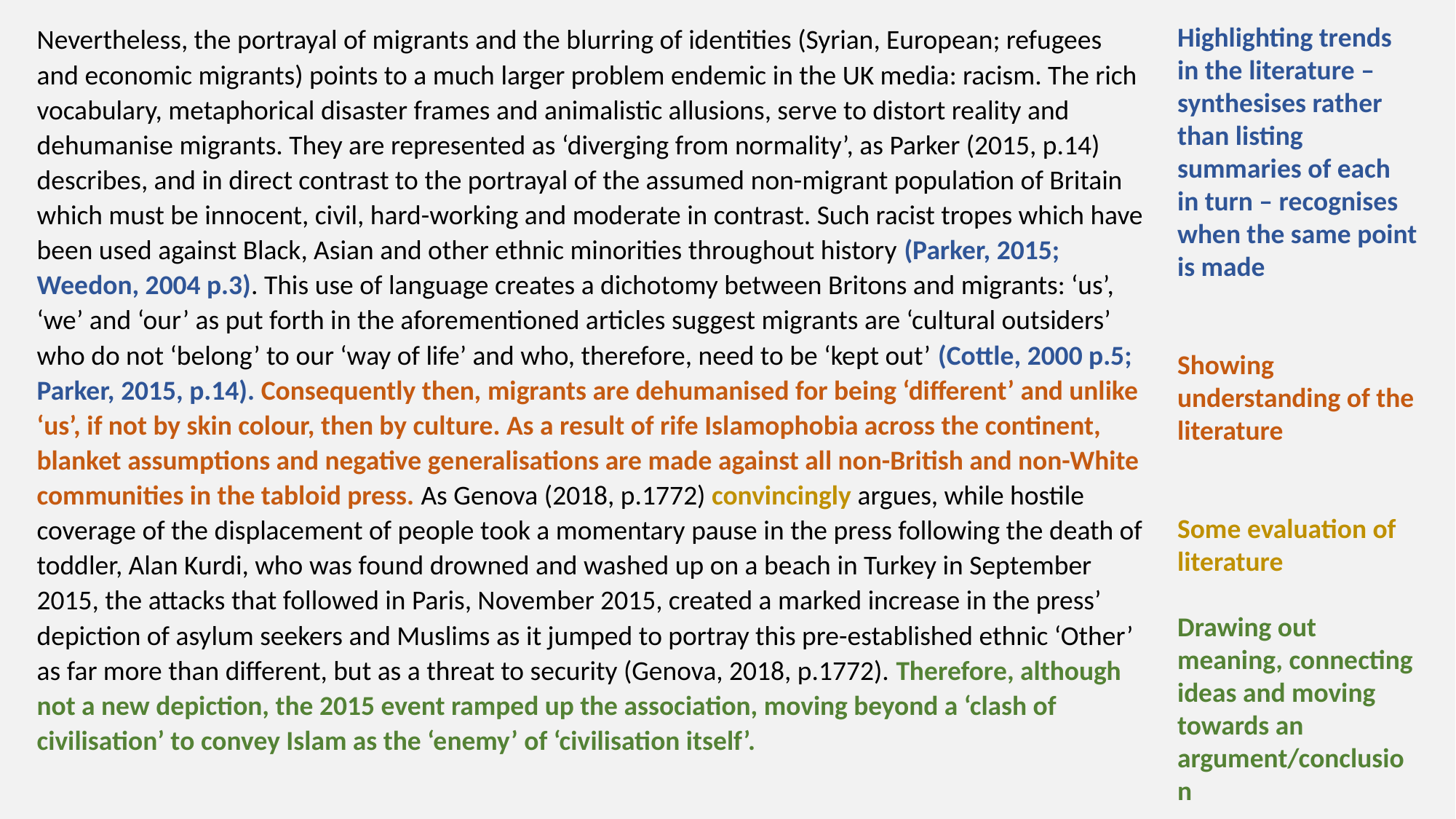

Nevertheless, the portrayal of migrants and the blurring of identities (Syrian, European; refugees and economic migrants) points to a much larger problem endemic in the UK media: racism. The rich vocabulary, metaphorical disaster frames and animalistic allusions, serve to distort reality and dehumanise migrants. They are represented as ‘diverging from normality’, as Parker (2015, p.14) describes, and in direct contrast to the portrayal of the assumed non-migrant population of Britain which must be innocent, civil, hard-working and moderate in contrast. Such racist tropes which have been used against Black, Asian and other ethnic minorities throughout history (Parker, 2015; Weedon, 2004 p.3). This use of language creates a dichotomy between Britons and migrants: ‘us’, ‘we’ and ‘our’ as put forth in the aforementioned articles suggest migrants are ‘cultural outsiders’ who do not ‘belong’ to our ‘way of life’ and who, therefore, need to be ‘kept out’ (Cottle, 2000 p.5; Parker, 2015, p.14). Consequently then, migrants are dehumanised for being ‘different’ and unlike ‘us’, if not by skin colour, then by culture. As a result of rife Islamophobia across the continent, blanket assumptions and negative generalisations are made against all non-British and non-White communities in the tabloid press. As Genova (2018, p.1772) convincingly argues, while hostile coverage of the displacement of people took a momentary pause in the press following the death of toddler, Alan Kurdi, who was found drowned and washed up on a beach in Turkey in September 2015, the attacks that followed in Paris, November 2015, created a marked increase in the press’ depiction of asylum seekers and Muslims as it jumped to portray this pre-established ethnic ‘Other’ as far more than different, but as a threat to security (Genova, 2018, p.1772). Therefore, although not a new depiction, the 2015 event ramped up the association, moving beyond a ‘clash of civilisation’ to convey Islam as the ‘enemy’ of ‘civilisation itself’.

Highlighting trends in the literature – synthesises rather than listing summaries of each in turn – recognises when the same point is made

Showing understanding of the literature

Some evaluation of literature

Drawing out meaning, connecting ideas and moving towards an argument/conclusion